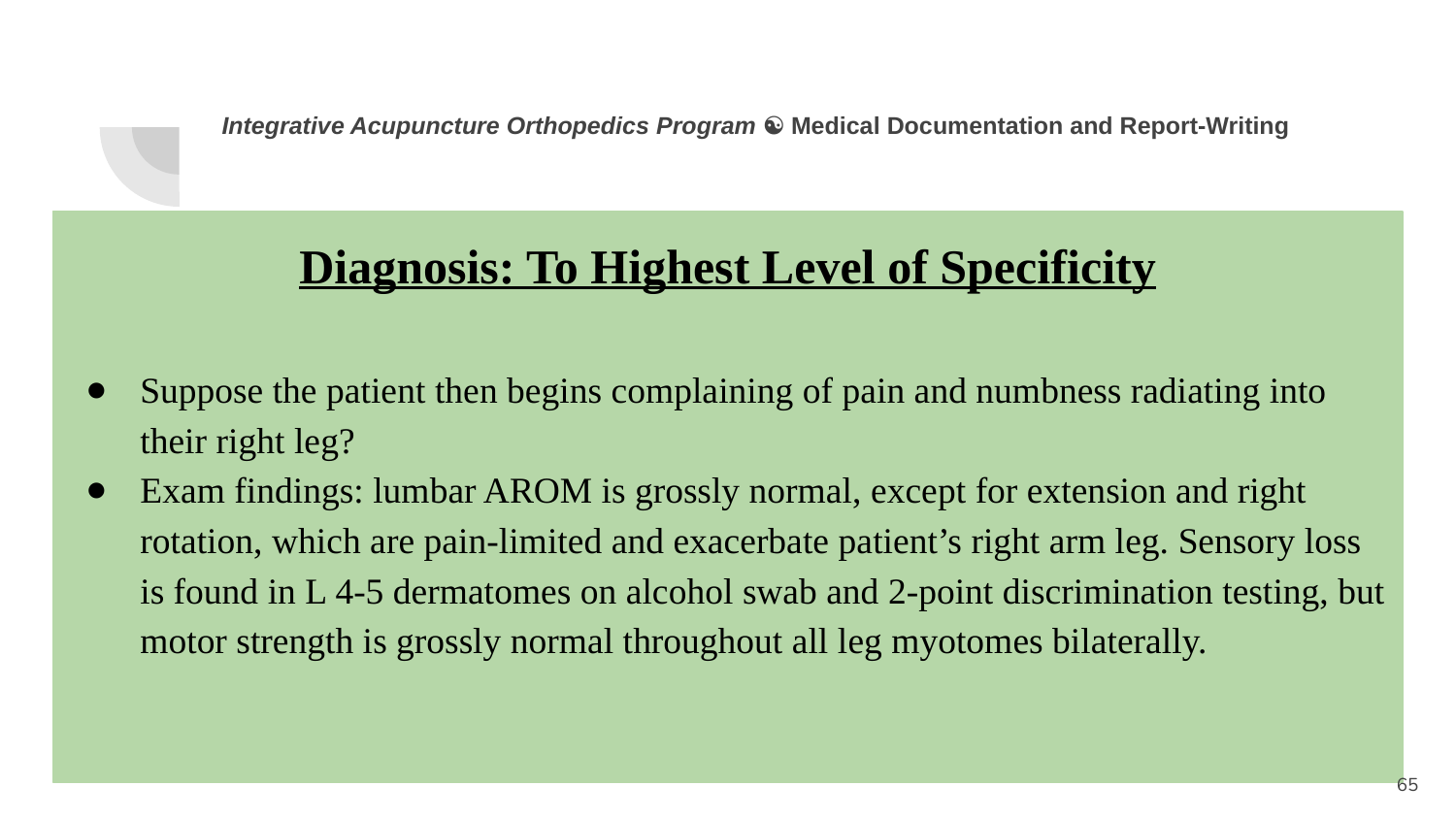

Integrative Acupuncture Orthopedics Program ☯ Medical Documentation and Report-Writing
Diagnosis: To Highest Level of Specificity

Suppose the patient then begins complaining of pain and numbness radiating into their right leg?
Exam findings: lumbar AROM is grossly normal, except for extension and right rotation, which are pain-limited and exacerbate patient’s right arm leg. Sensory loss is found in L 4-5 dermatomes on alcohol swab and 2-point discrimination testing, but motor strength is grossly normal throughout all leg myotomes bilaterally.
65